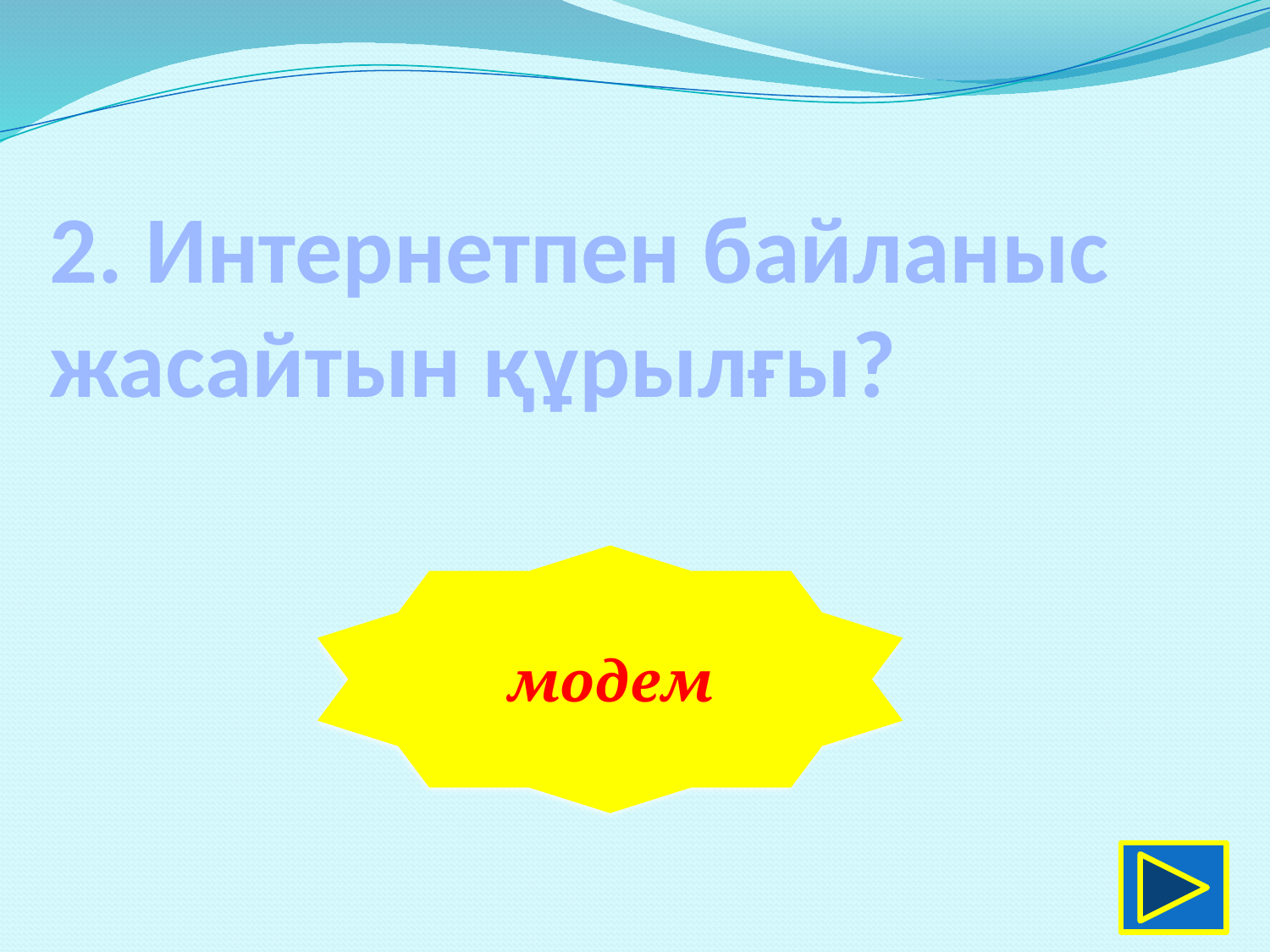

# 2. Интернетпен байланыс жасайтын құрылғы?
модем